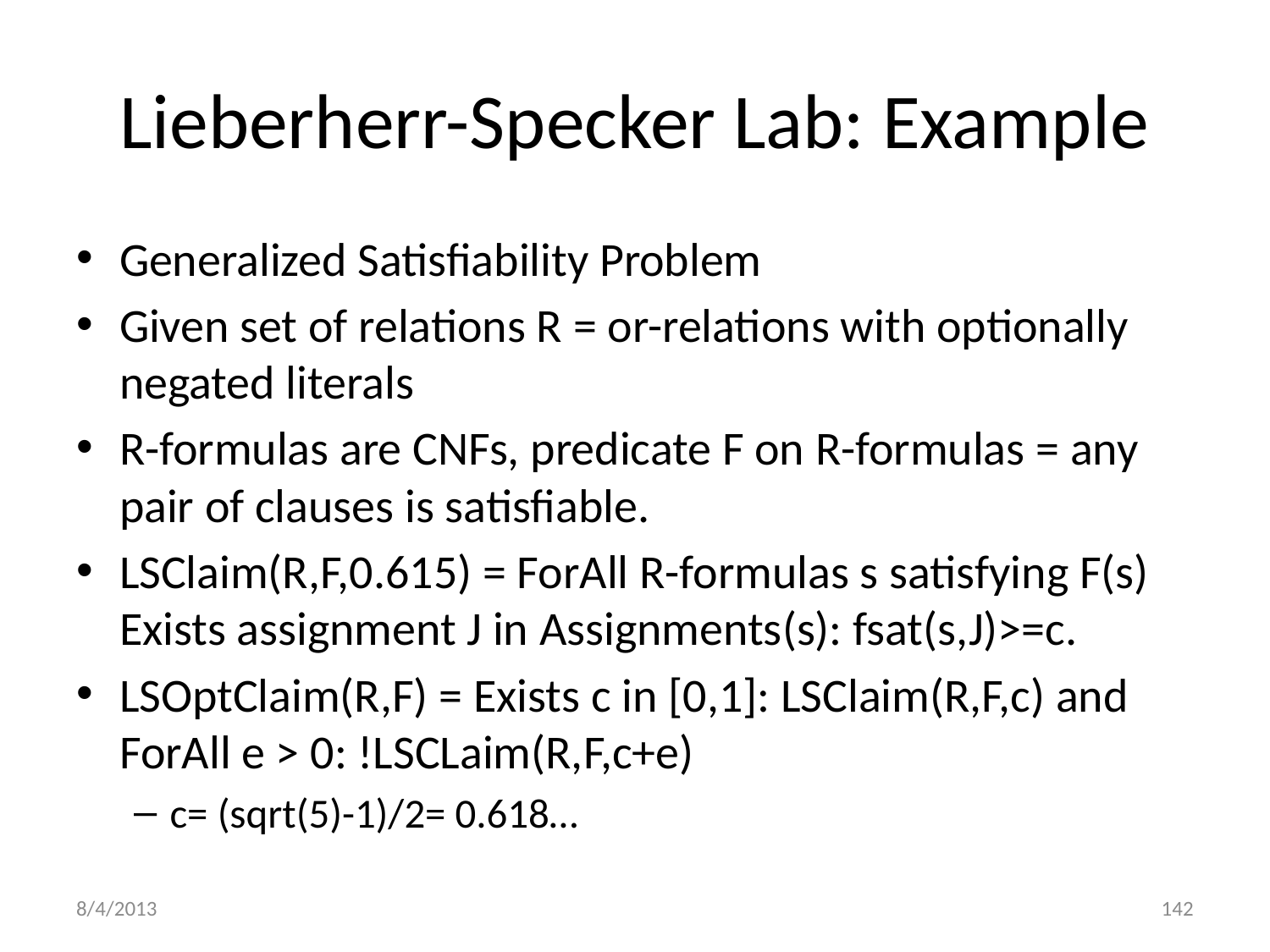

# Lieberherr-Specker Lab: Example
Generalized Satisfiability Problem
Given set of relations R = or-relations with optionally negated literals
R-formulas are CNFs, predicate F on R-formulas = any pair of clauses is satisfiable.
LSClaim(R,F,0.615) = ForAll R-formulas s satisfying F(s) Exists assignment J in Assignments(s): fsat(s,J)>=c.
LSOptClaim(R,F) = Exists c in [0,1]: LSClaim(R,F,c) and ForAll e > 0: !LSCLaim(R,F,c+e)
c= (sqrt(5)-1)/2= 0.618…
8/4/2013
142